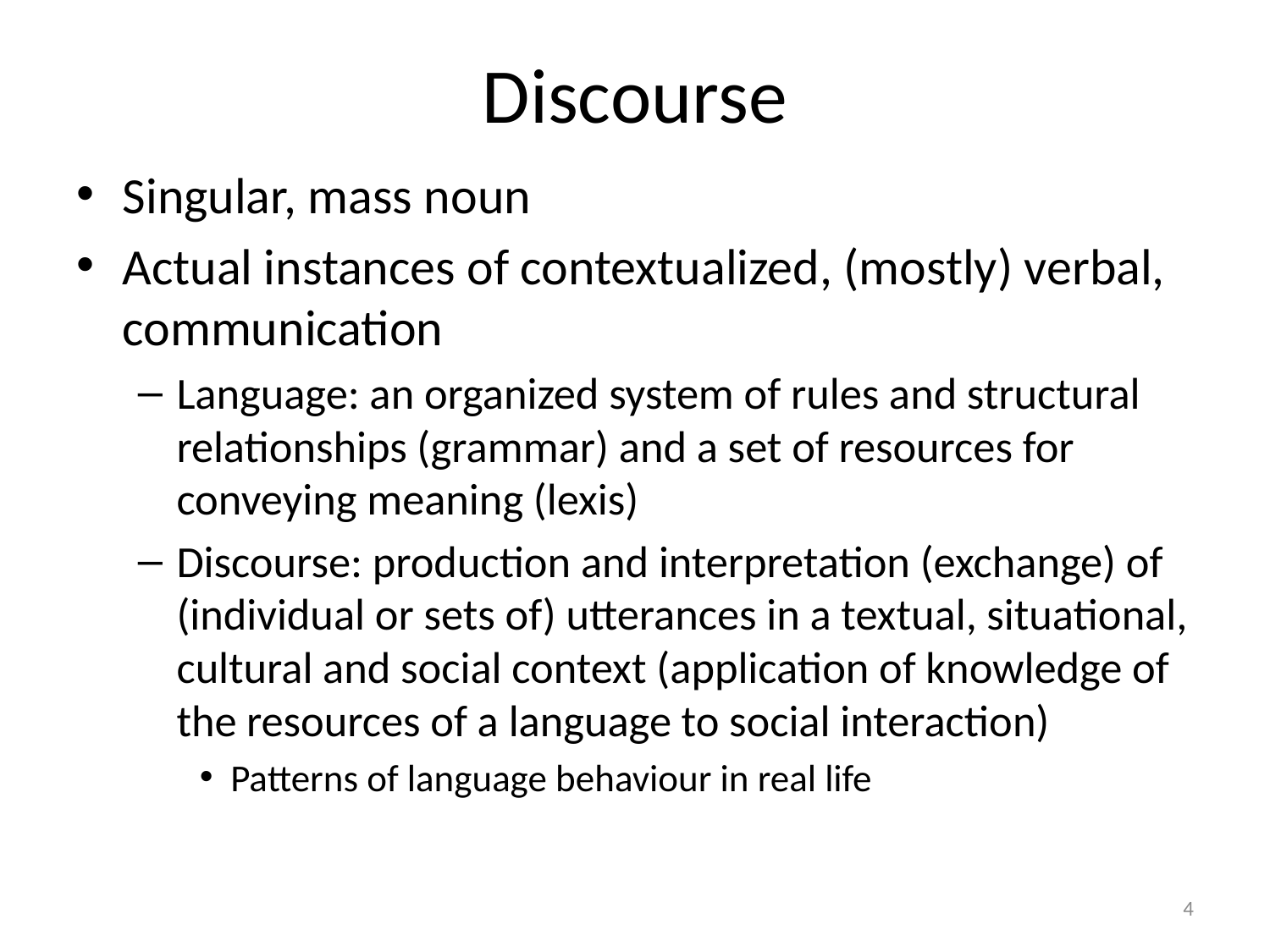

# Discourse
Singular, mass noun
Actual instances of contextualized, (mostly) verbal, communication
Language: an organized system of rules and structural relationships (grammar) and a set of resources for conveying meaning (lexis)
Discourse: production and interpretation (exchange) of (individual or sets of) utterances in a textual, situational, cultural and social context (application of knowledge of the resources of a language to social interaction)
Patterns of language behaviour in real life
4